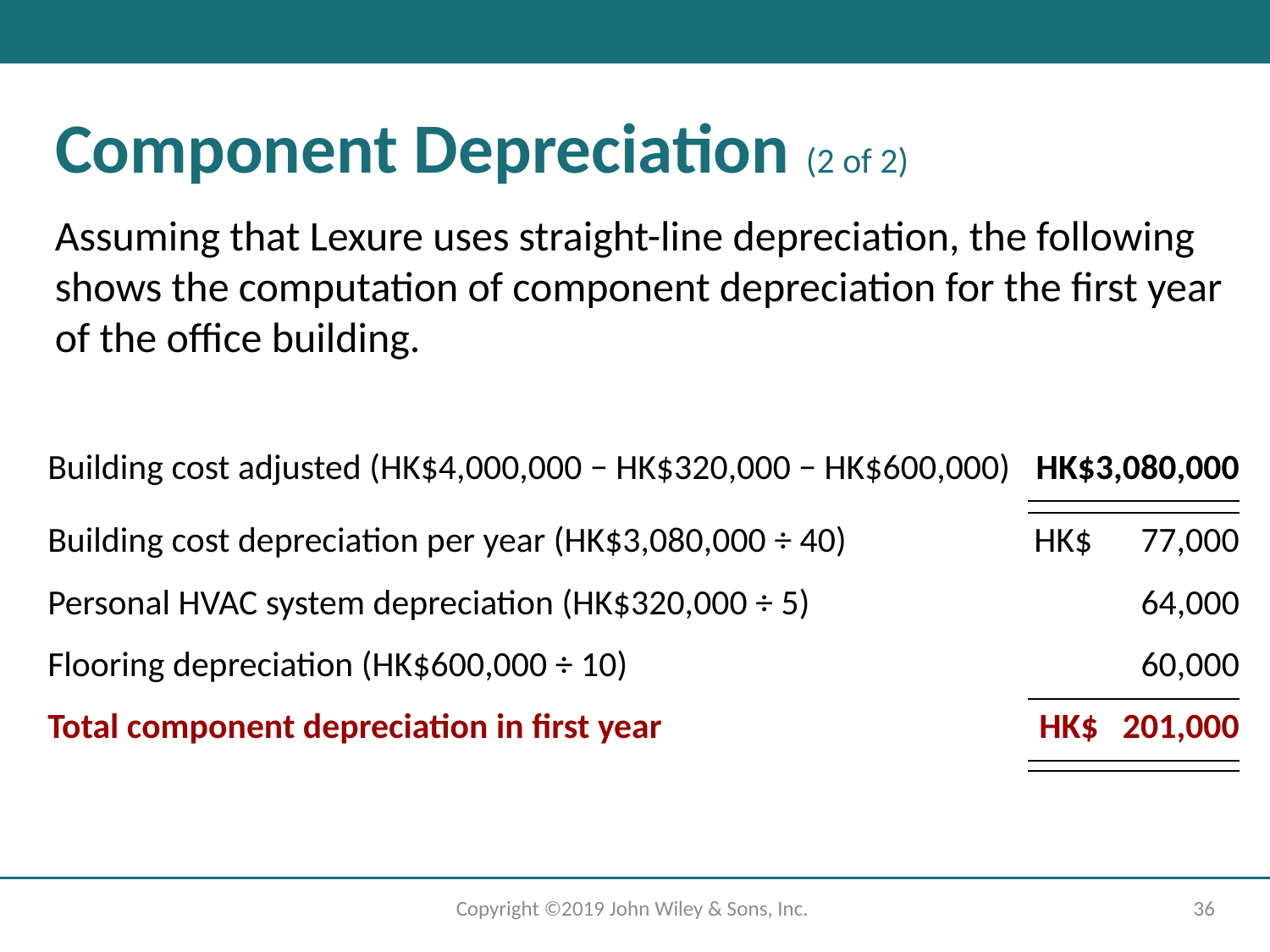

# Component Depreciation (2 of 2)
Assuming that Lexure uses straight-line depreciation, the following shows the computation of component depreciation for the first year of the office building.
| Building cost adjusted (HK$4,000,000 − HK$320,000 − HK$600,000) | HK$3,080,000 |
| --- | --- |
|  |  |
| Building cost depreciation per year (HK$3,080,000 ÷ 40) | HK$ 77,000 |
| Personal HVAC system depreciation (HK$320,000 ÷ 5) | 64,000 |
| Flooring depreciation (HK$600,000 ÷ 10) | 60,000 |
| Total component depreciation in first year | HK$ 201,000 |
|  |  |
Copyright ©2019 John Wiley & Sons, Inc.
36